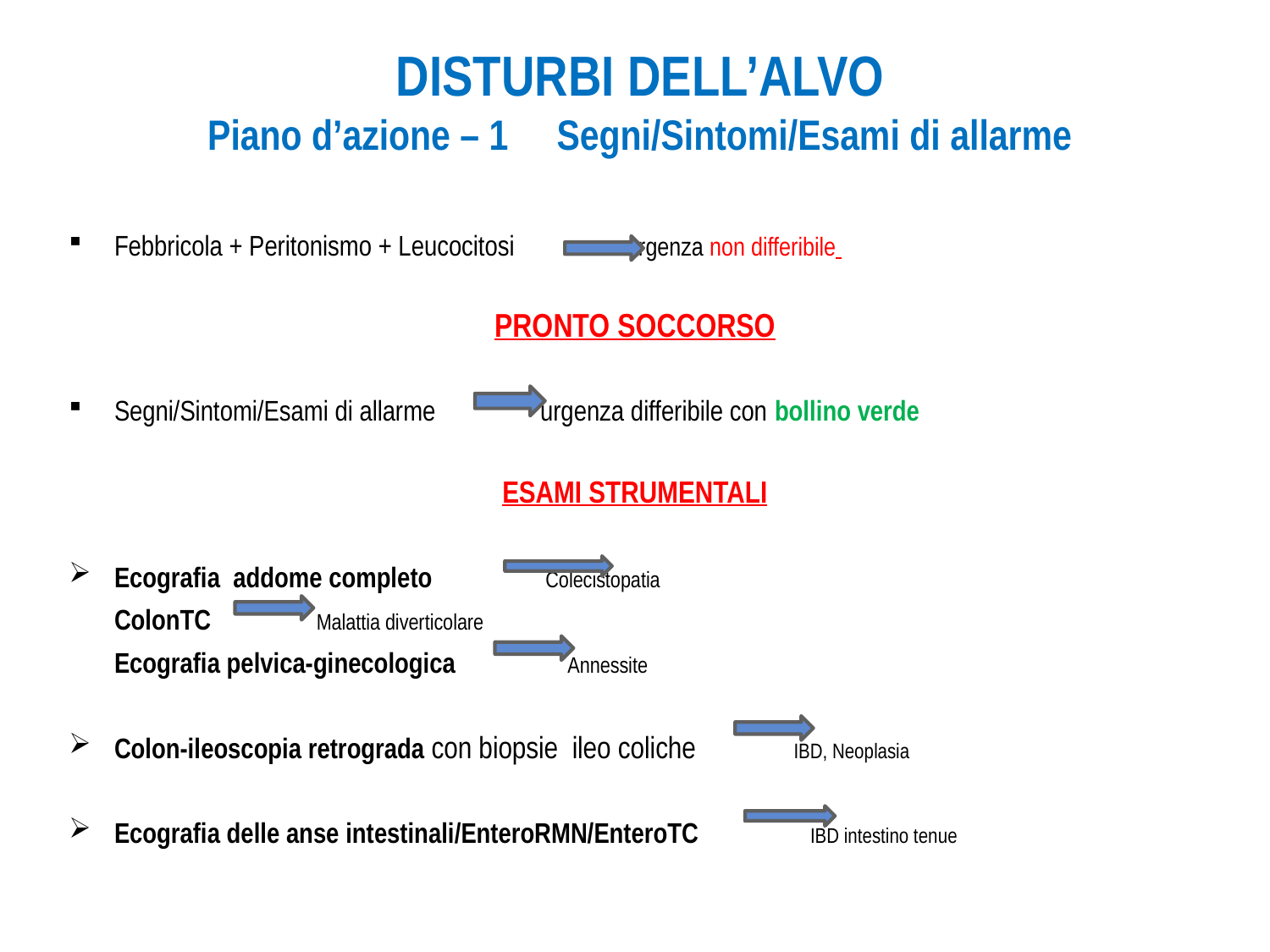

# DISTURBI DELL’ALVO Piano d’azione – 1     Segni/Sintomi/Esami di allarme
Febbricola + Peritonismo + Leucocitosi                 urgenza non differibile

PRONTO SOCCORSO

Segni/Sintomi/Esami di allarme                urgenza differibile con bollino verde

ESAMI STRUMENTALI

Ecografia  addome completo 	             Colecistopatia
	ColonTC                Malattia diverticolare
	Ecografia pelvica-ginecologica                 Annessite

Colon-ileoscopia retrograda con biopsie  ileo coliche              IBD, Neoplasia

Ecografia delle anse intestinali/EnteroRMN/EnteroTC                IBD intestino tenue